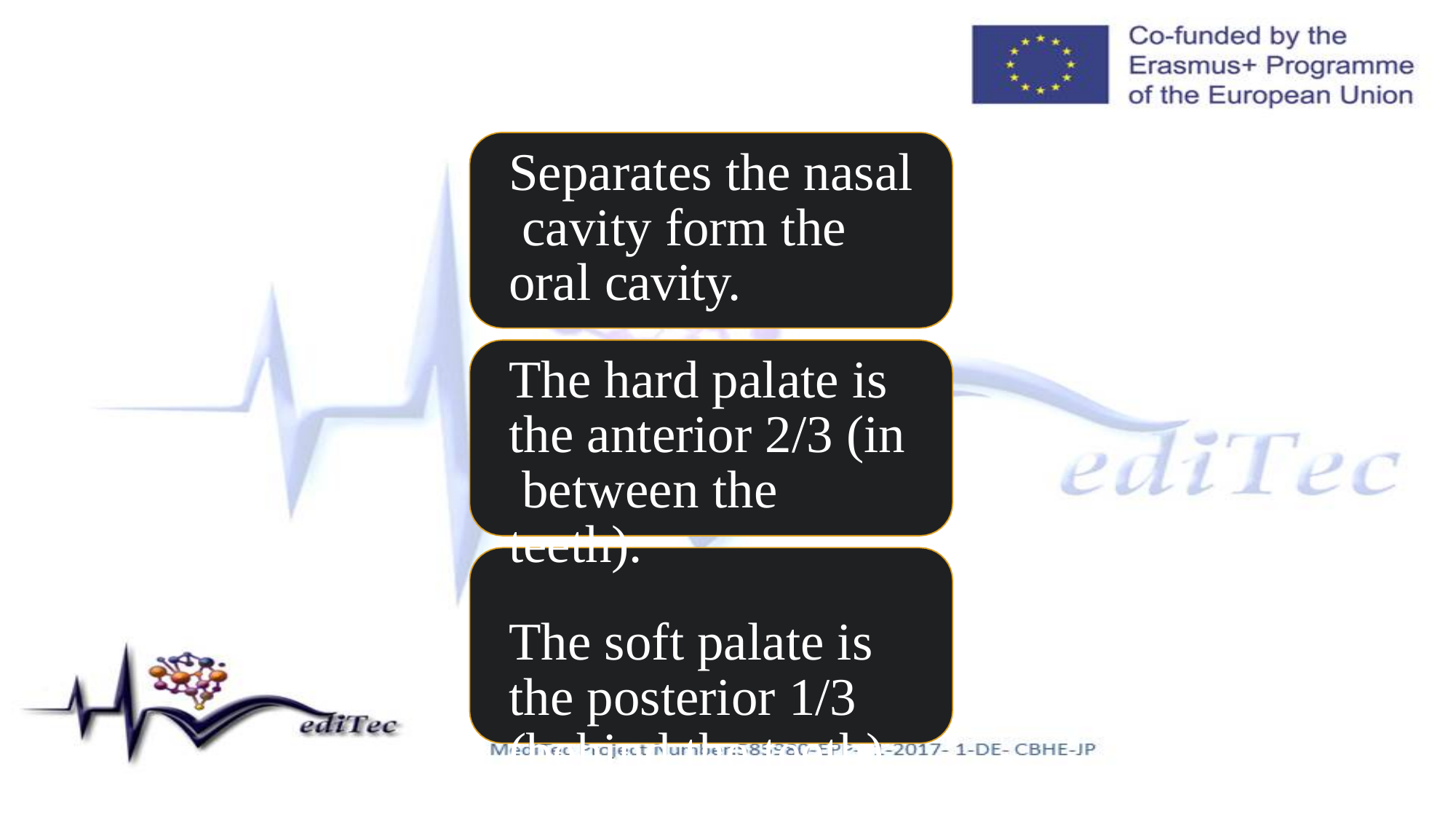

Separates the nasal  cavity form the  oral cavity.
The hard palate is  the anterior 2/3 (in  between the teeth).
The soft palate is  the posterior 1/3  (behind the teeth).

3